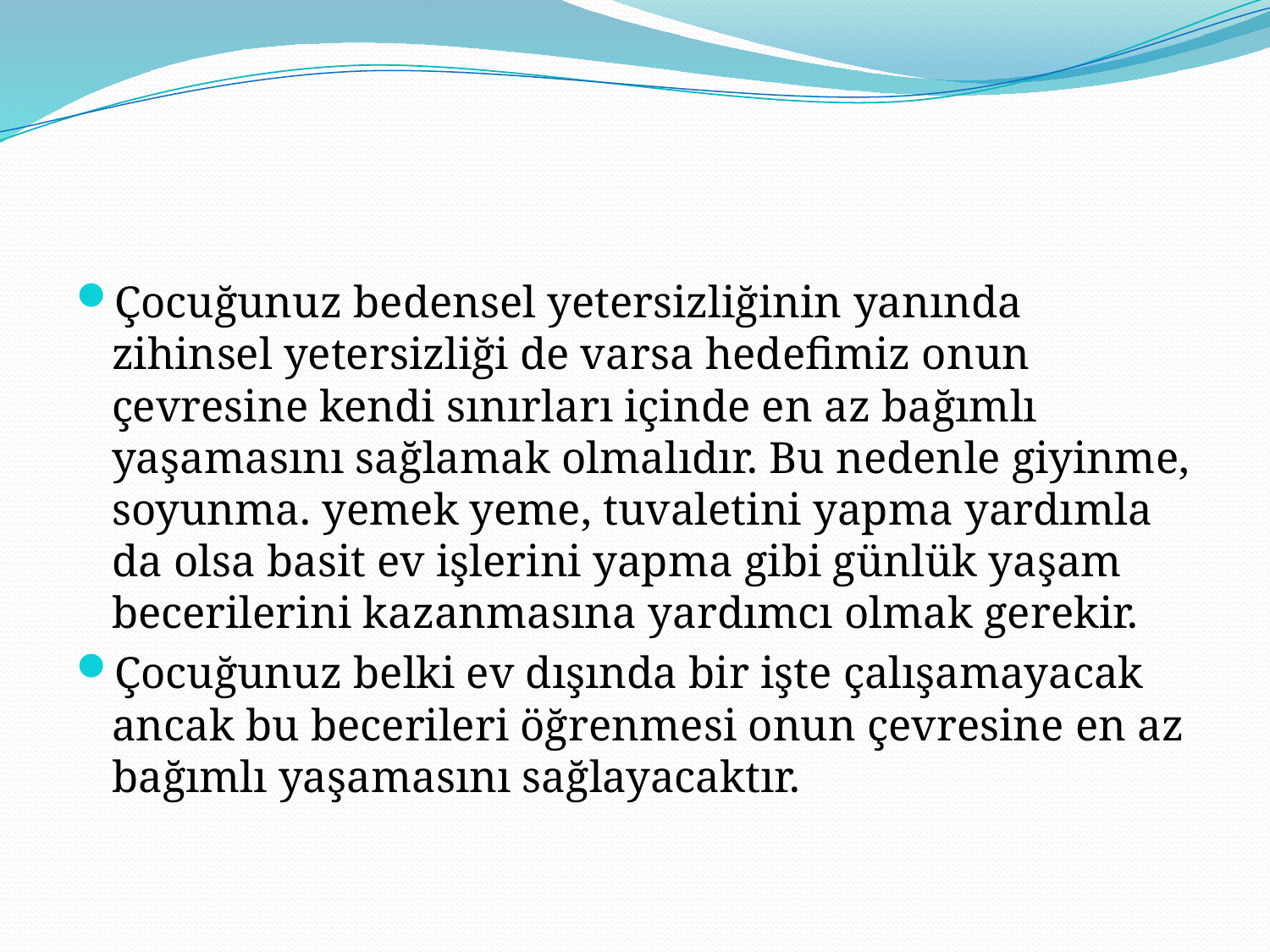

#
Çocuğunuz bedensel yetersizliğinin yanında zihinsel yetersizliği de varsa hedefimiz onun çevresine kendi sınırları içinde en az bağımlı yaşamasını sağlamak olmalıdır. Bu nedenle giyinme, soyunma. yemek yeme, tuvaletini yapma yardımla da olsa basit ev işlerini yapma gibi günlük yaşam becerilerini kazanmasına yardımcı olmak gerekir.
Çocuğunuz belki ev dışında bir işte çalışamayacak ancak bu becerileri öğrenmesi onun çevresine en az bağımlı yaşamasını sağlayacaktır.